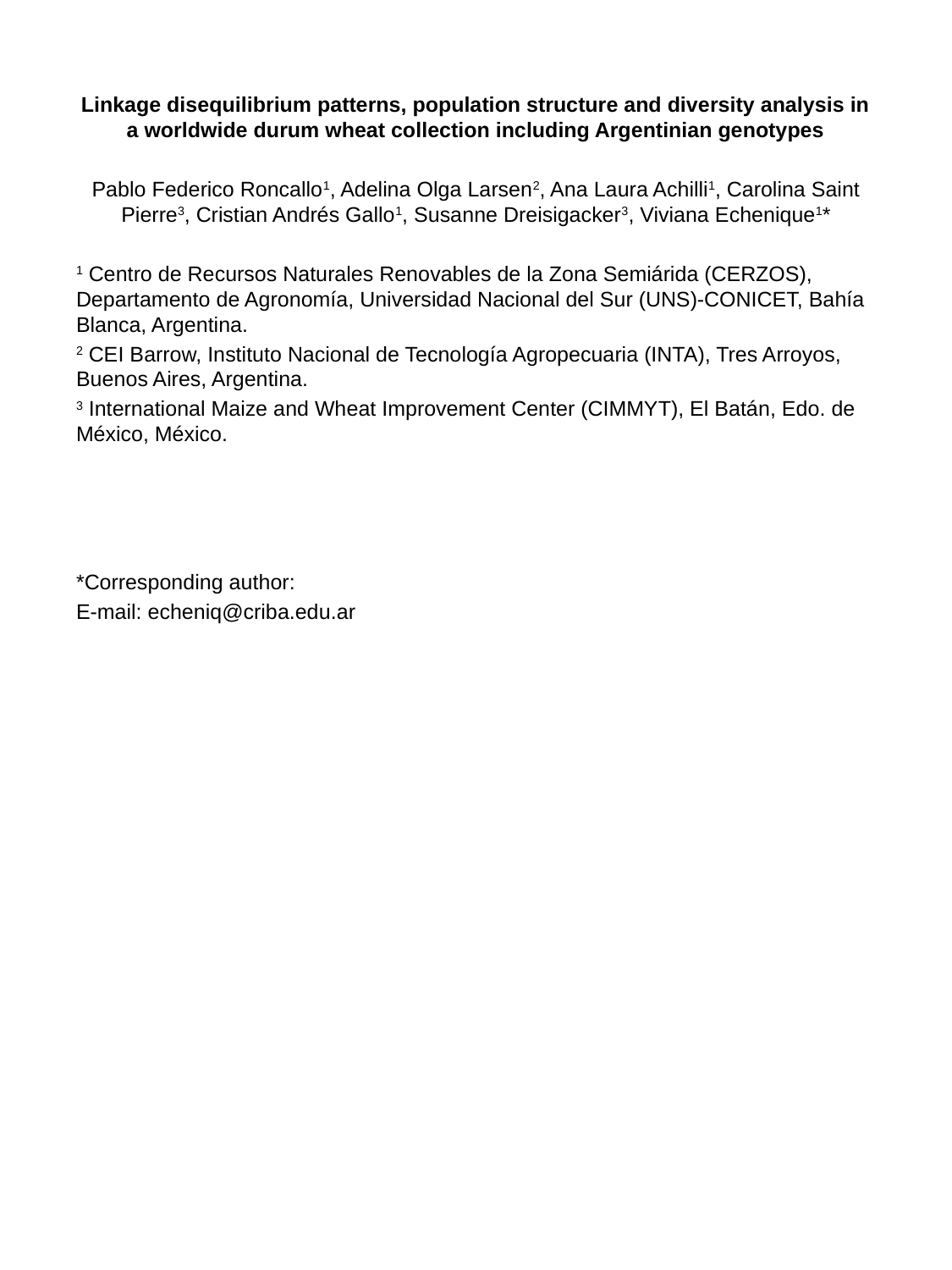

Linkage disequilibrium patterns, population structure and diversity analysis in a worldwide durum wheat collection including Argentinian genotypes

Pablo Federico Roncallo1, Adelina Olga Larsen2, Ana Laura Achilli1, Carolina Saint Pierre3, Cristian Andrés Gallo1, Susanne Dreisigacker3, Viviana Echenique1*

1 Centro de Recursos Naturales Renovables de la Zona Semiárida (CERZOS), Departamento de Agronomía, Universidad Nacional del Sur (UNS)-CONICET, Bahía Blanca, Argentina.
2 CEI Barrow, Instituto Nacional de Tecnología Agropecuaria (INTA), Tres Arroyos, Buenos Aires, Argentina.
3 International Maize and Wheat Improvement Center (CIMMYT), El Batán, Edo. de México, México.

*Corresponding author:
E-mail: echeniq@criba.edu.ar